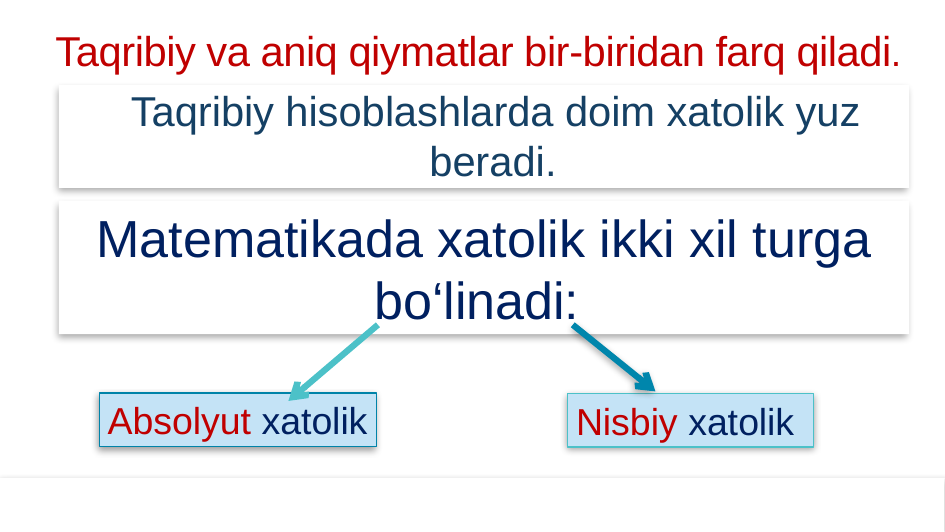

# Taqribiy va aniq qiymatlar bir-biridan farq qiladi.
  Taqribiy hisoblashlarda doim xatolik yuz beradi.
Matematikada xatolik ikki xil turga bo‘linadi:
Аbsolyut xatolik
Nisbiy xatolik